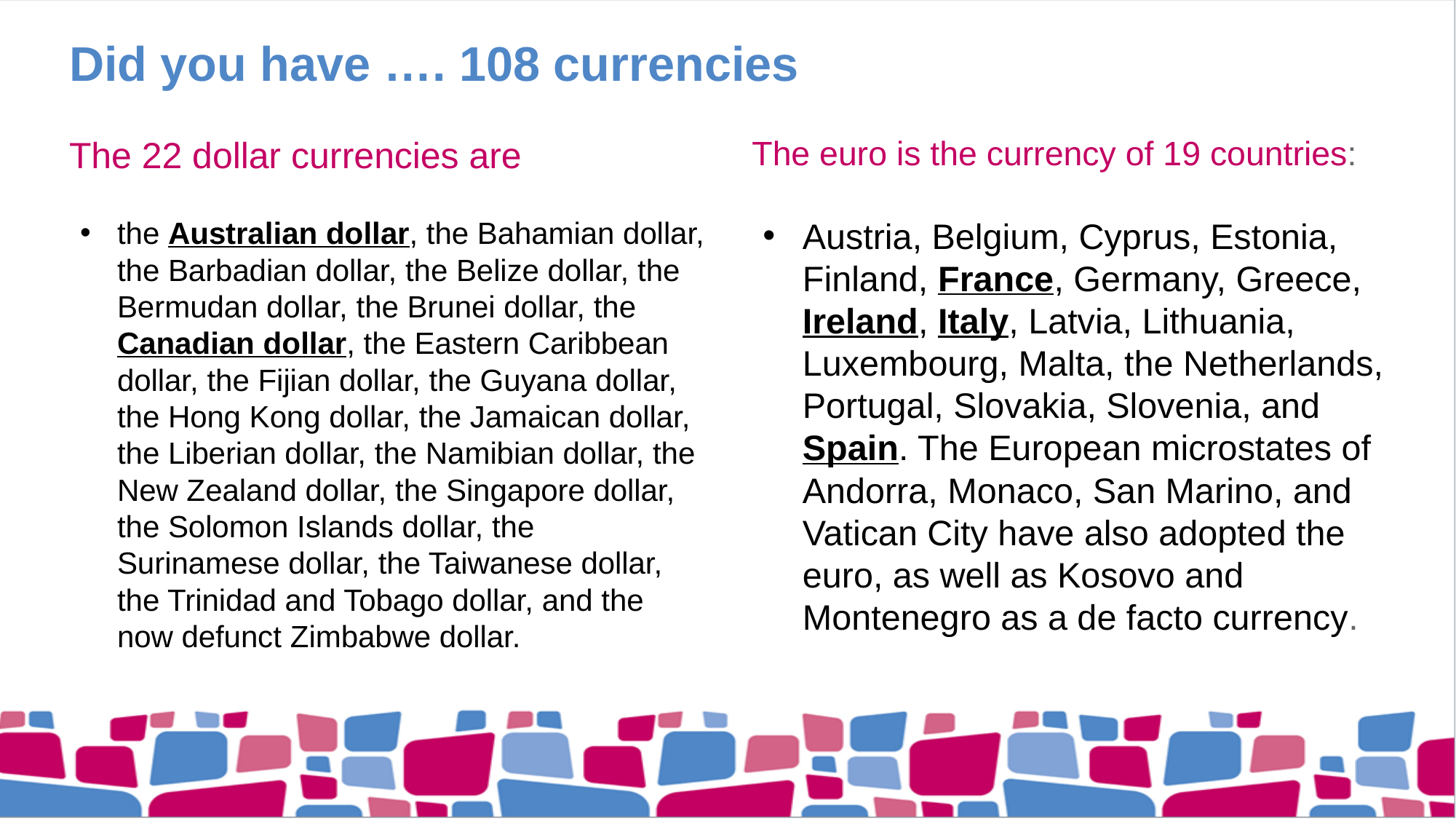

# Did you have …. 108 currencies
The 22 dollar currencies are
The euro is the currency of 19 countries:
the Australian dollar, the Bahamian dollar, the Barbadian dollar, the Belize dollar, the Bermudan dollar, the Brunei dollar, the Canadian dollar, the Eastern Caribbean dollar, the Fijian dollar, the Guyana dollar, the Hong Kong dollar, the Jamaican dollar, the Liberian dollar, the Namibian dollar, the New Zealand dollar, the Singapore dollar, the Solomon Islands dollar, the Surinamese dollar, the Taiwanese dollar, the Trinidad and Tobago dollar, and the now defunct Zimbabwe dollar.
Austria, Belgium, Cyprus, Estonia, Finland, France, Germany, Greece, Ireland, Italy, Latvia, Lithuania, Luxembourg, Malta, the Netherlands, Portugal, Slovakia, Slovenia, and Spain. The European microstates of Andorra, Monaco, San Marino, and Vatican City have also adopted the euro, as well as Kosovo and Montenegro as a de facto currency.